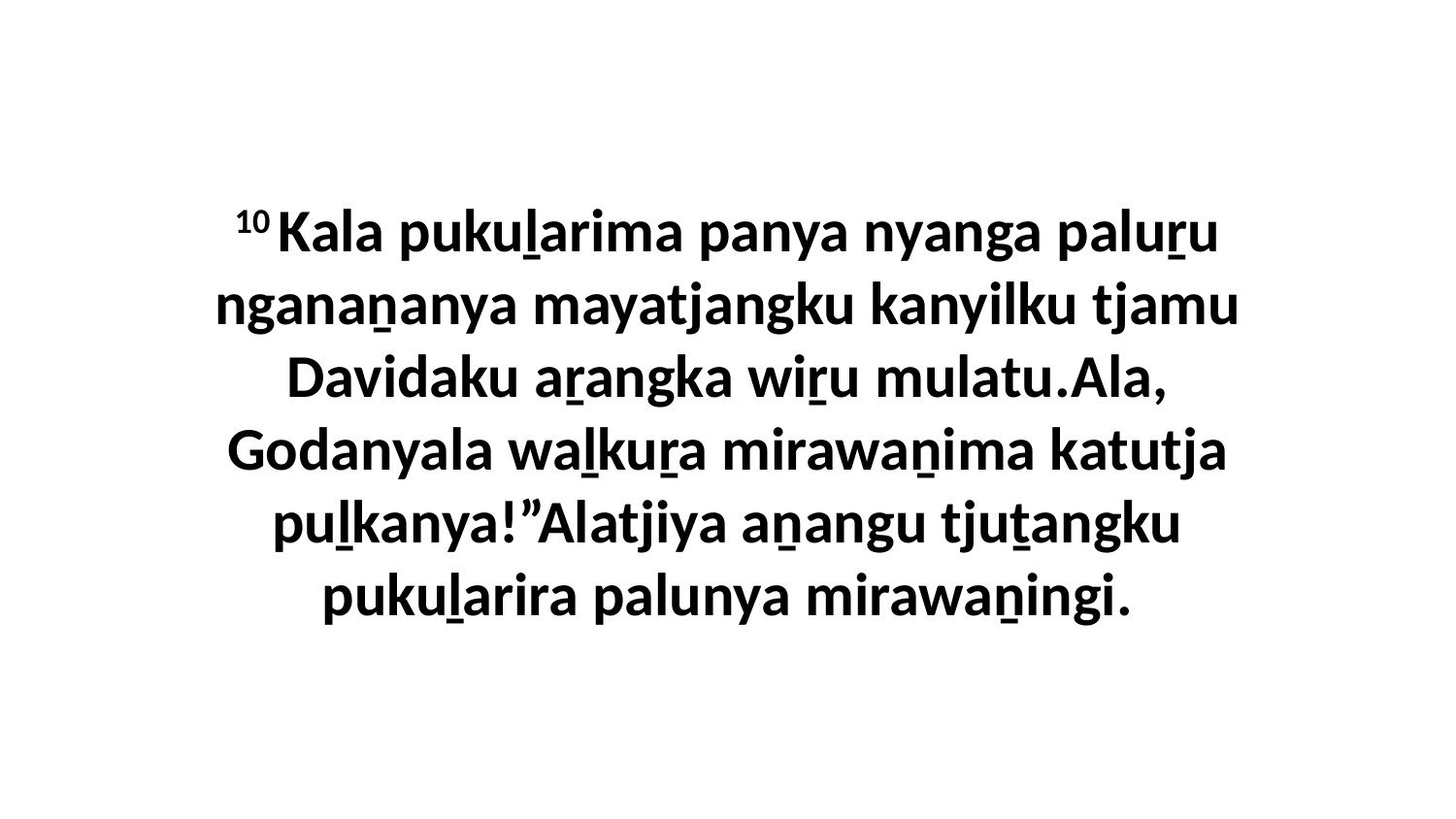

10 Kala pukuḻarima panya nyanga paluṟu nganaṉanya mayatjangku kanyilku tjamu Davidaku aṟangka wiṟu mulatu.Ala, Godanyala waḻkuṟa mirawaṉima katutja puḻkanya!”Alatjiya aṉangu tjuṯangku pukuḻarira palunya mirawaṉingi.